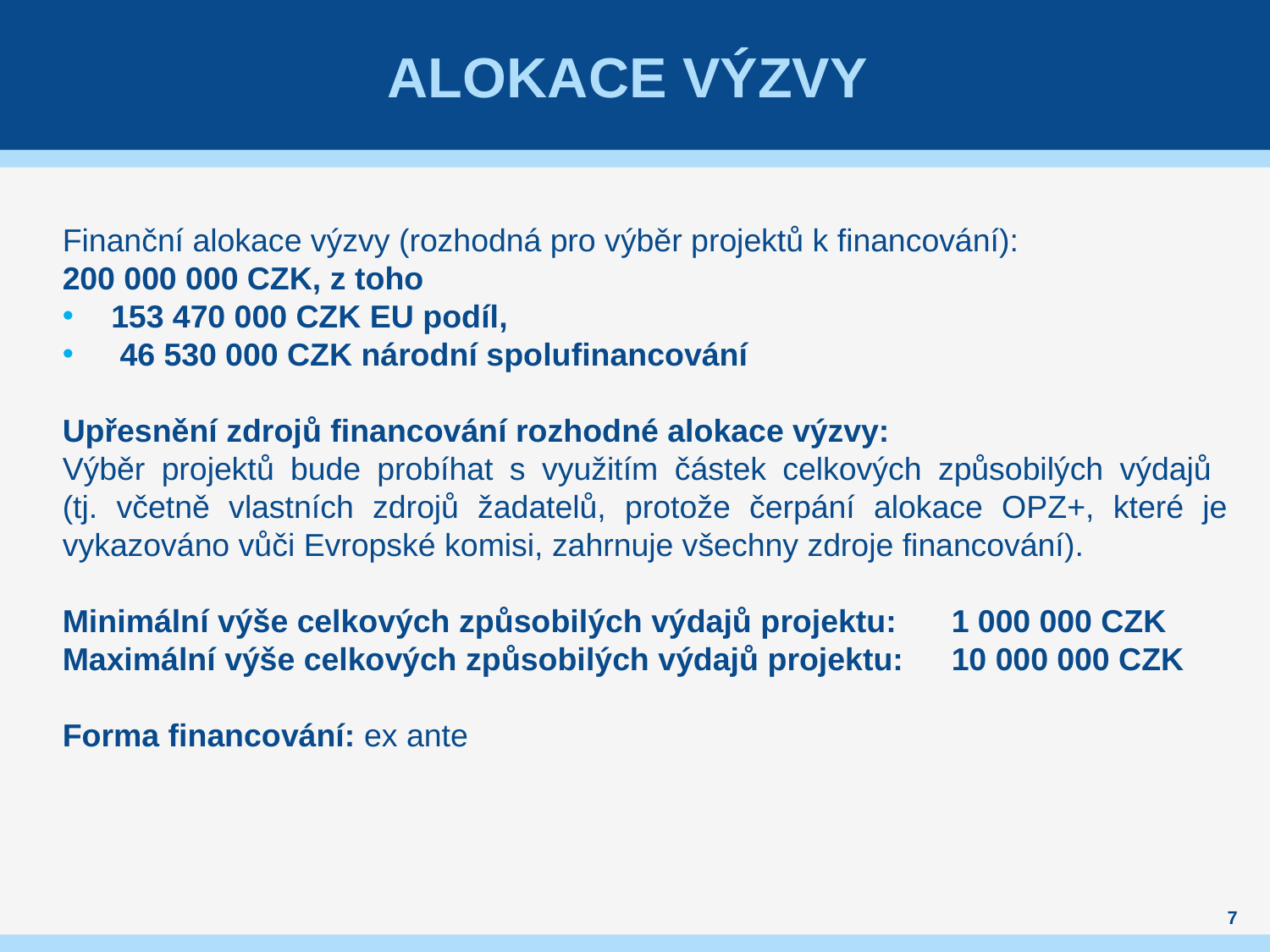

# Alokace výzvy

Finanční alokace výzvy (rozhodná pro výběr projektů k financování):
200 000 000 CZK, z toho
 153 470 000 CZK EU podíl,
  46 530 000 CZK národní spolufinancování

Upřesnění zdrojů financování rozhodné alokace výzvy:
Výběr projektů bude probíhat s využitím částek celkových způsobilých výdajů
(tj. včetně vlastních zdrojů žadatelů, protože čerpání alokace OPZ+, které je vykazováno vůči Evropské komisi, zahrnuje všechny zdroje financování).

Minimální výše celkových způsobilých výdajů projektu: 	1 000 000 CZK
Maximální výše celkových způsobilých výdajů projektu: 	10 000 000 CZK

Forma financování: ex ante

7